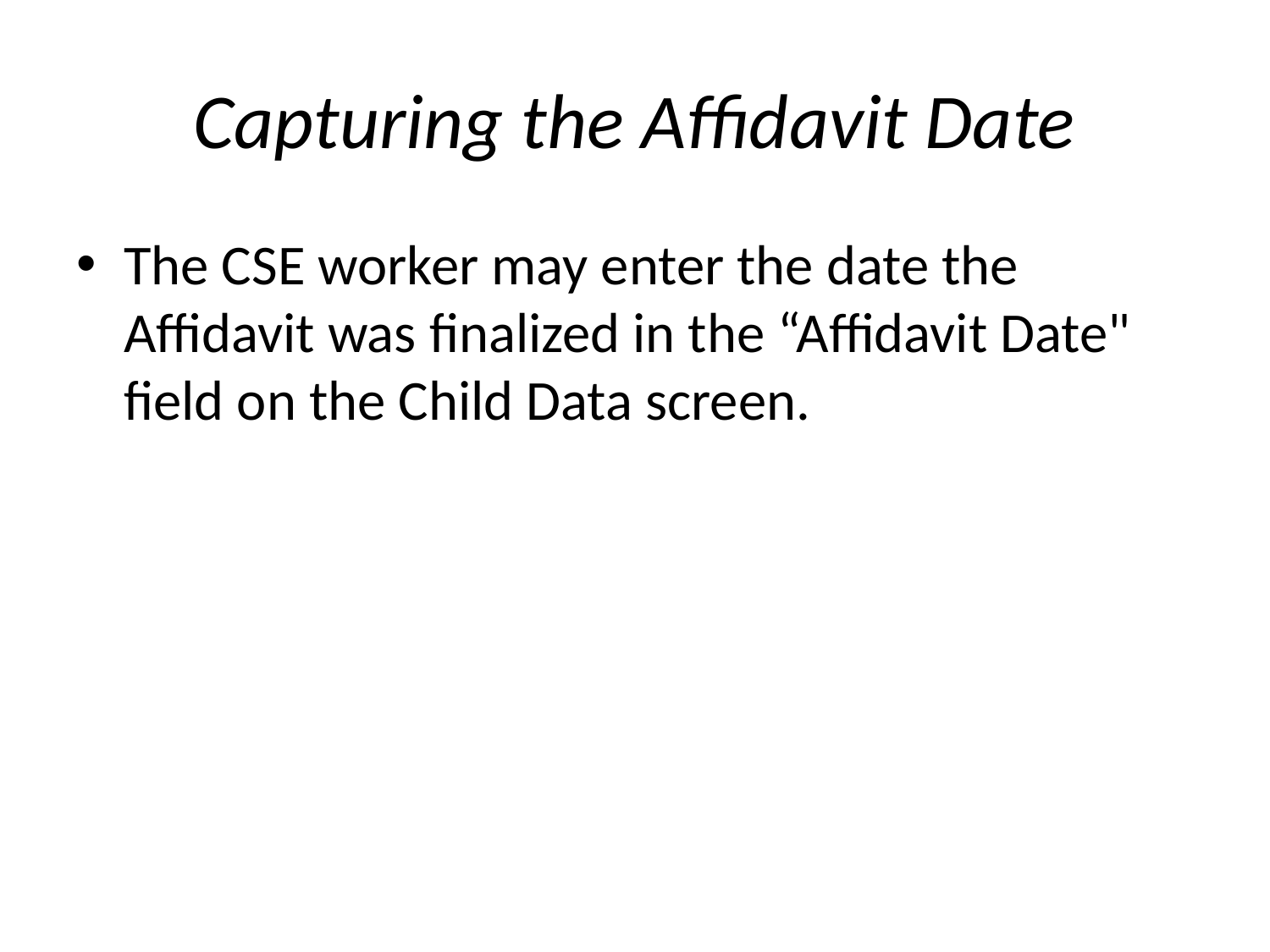

# Capturing the Affidavit Date
The CSE worker may enter the date the Affidavit was finalized in the “Affidavit Date" field on the Child Data screen.